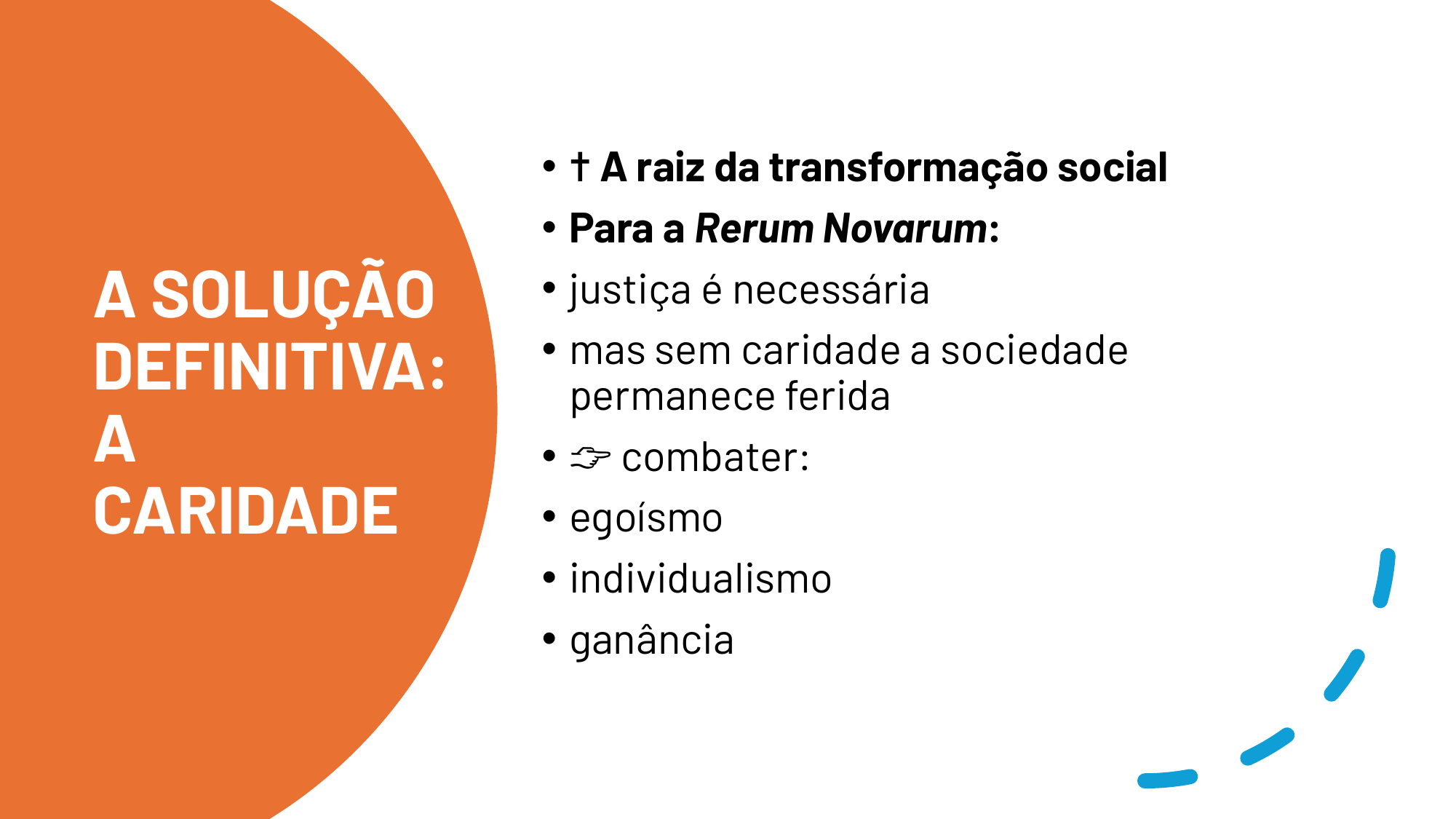

✝️ A raiz da transformação social
Para a Rerum Novarum:
justiça é necessária
mas sem caridade a sociedade permanece ferida
👉 combater:
egoísmo
individualismo
ganância
# A SOLUÇÃO DEFINITIVA: A CARIDADE